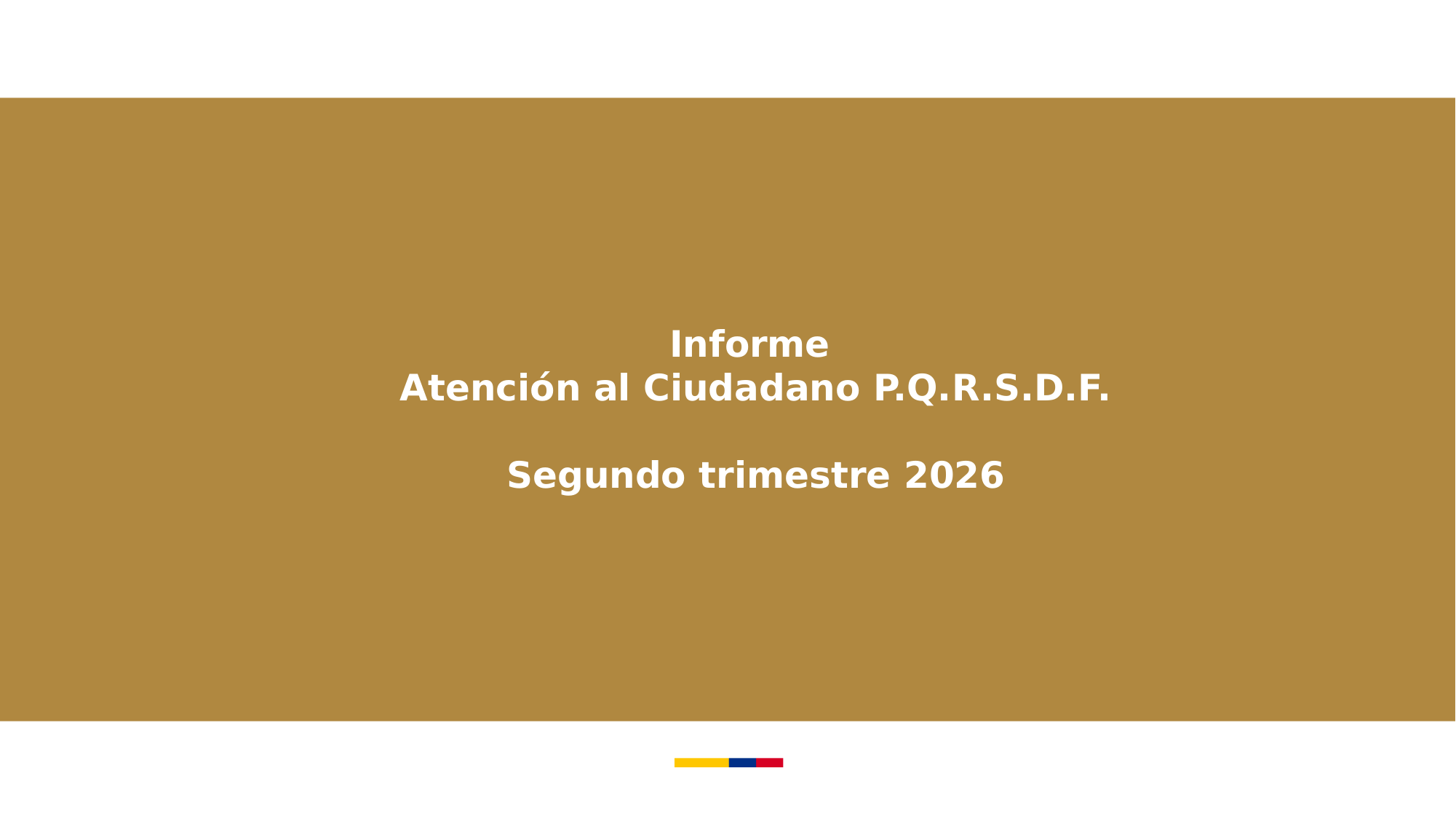

Informe
Atención al Ciudadano P.Q.R.S.D.F.
Segundo trimestre 2026